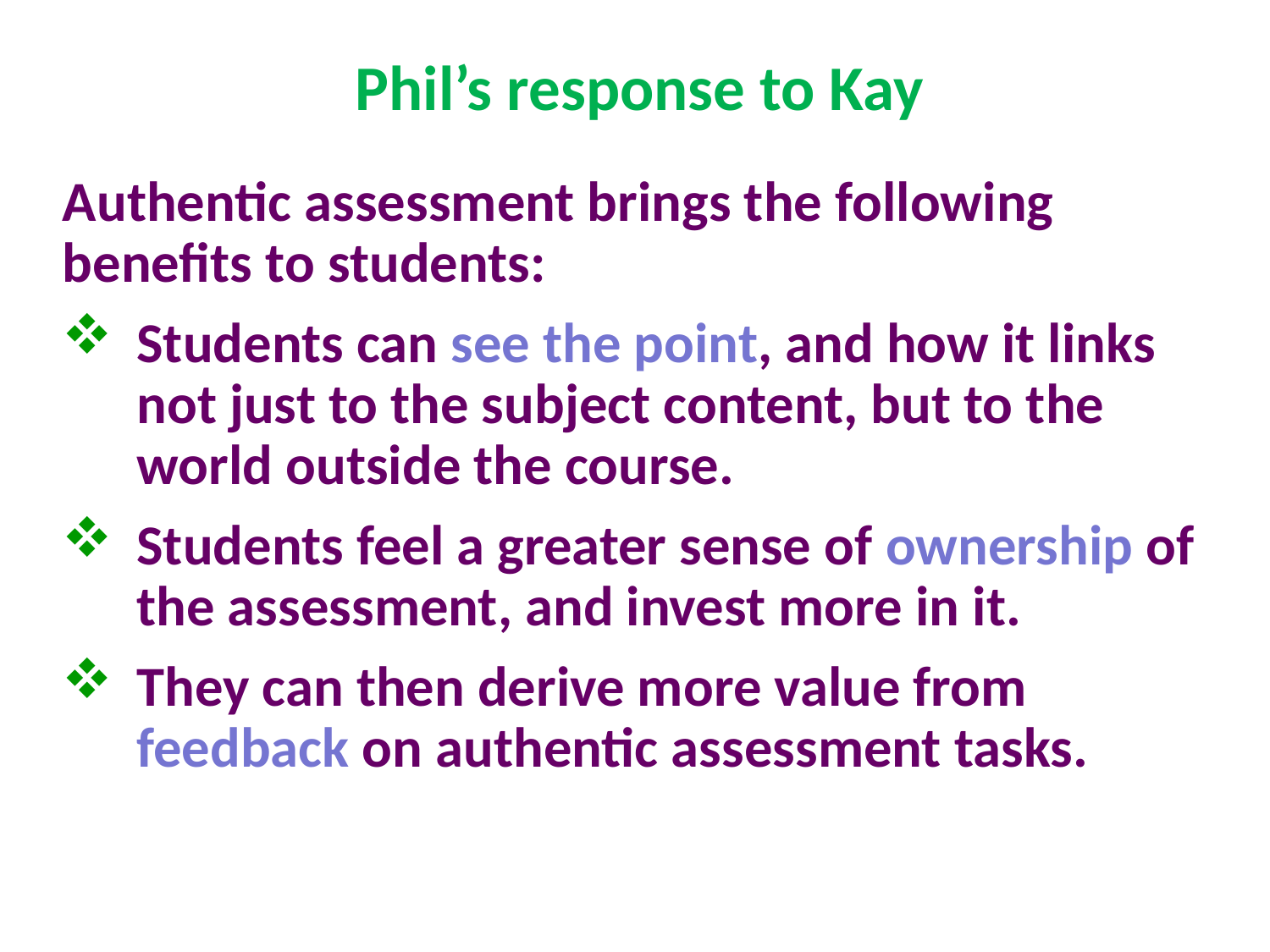

# Phil’s response to Kay
Authentic assessment brings the following benefits to students:
Students can see the point, and how it links not just to the subject content, but to the world outside the course.
Students feel a greater sense of ownership of the assessment, and invest more in it.
They can then derive more value from feedback on authentic assessment tasks.